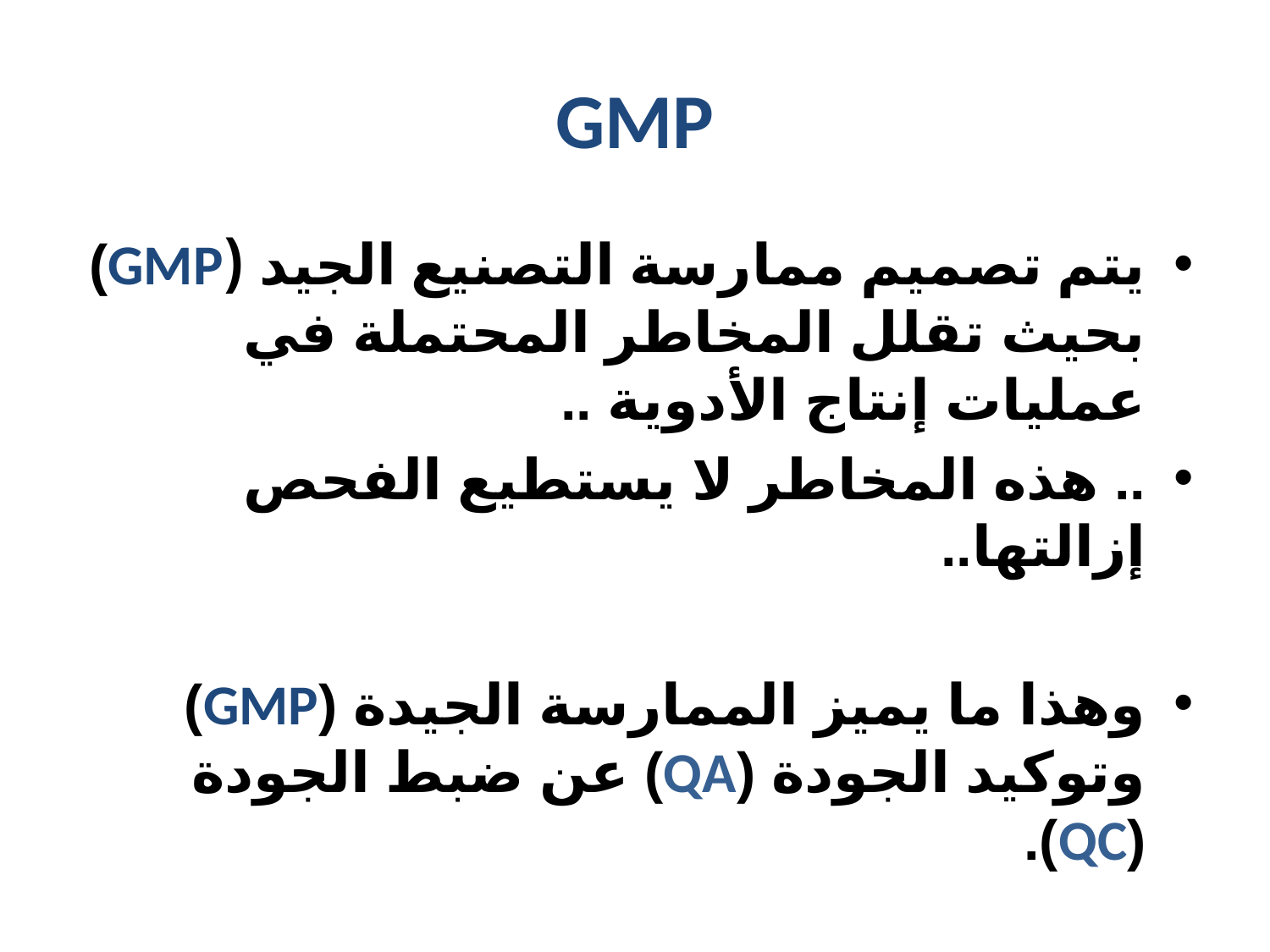

# GMP
يتم تصميم ممارسة التصنيع الجيد (GMP) بحيث تقلل المخاطر المحتملة في عمليات إنتاج الأدوية ..
.. هذه المخاطر لا يستطيع الفحص إزالتها..

وهذا ما يميز الممارسة الجيدة (GMP) وتوكيد الجودة (QA) عن ضبط الجودة (QC).